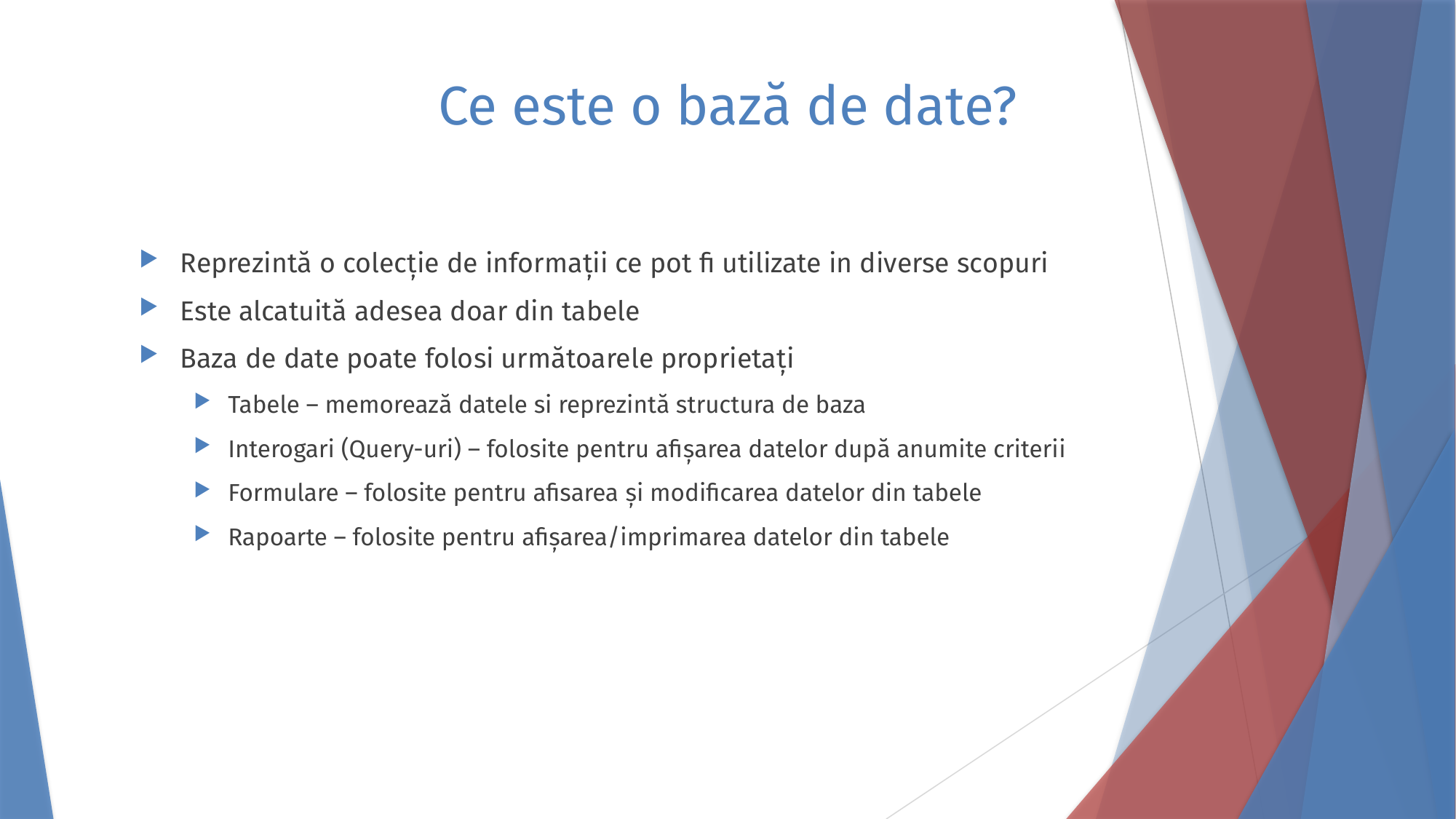

# Ce este o bază de date?
Reprezintă o colecție de informații ce pot fi utilizate in diverse scopuri
Este alcatuită adesea doar din tabele
Baza de date poate folosi următoarele proprietați
Tabele – memorează datele si reprezintă structura de baza
Interogari (Query-uri) – folosite pentru afișarea datelor după anumite criterii
Formulare – folosite pentru afisarea și modificarea datelor din tabele
Rapoarte – folosite pentru afișarea/imprimarea datelor din tabele